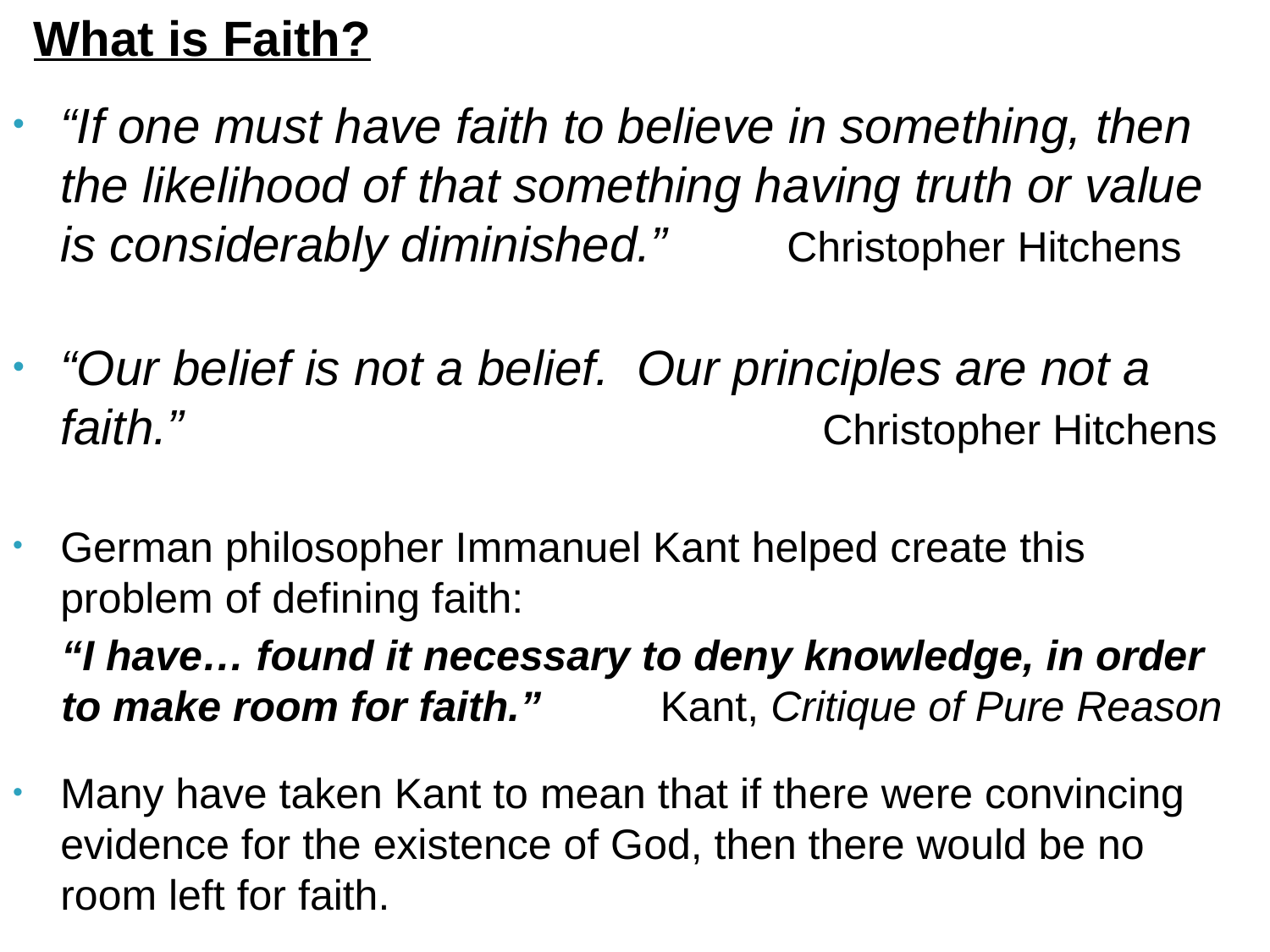

# What is Faith?

“If one must have faith to believe in something, then the likelihood of that something having truth or value is considerably diminished.”          Christopher Hitchens

“Our belief is not a belief.  Our principles are not a faith.” 					Christopher Hitchens

German philosopher Immanuel Kant helped create this problem of defining faith:
“I have… found it necessary to deny knowledge, in order to make room for faith.”          Kant, Critique of Pure Reason

Many have taken Kant to mean that if there were convincing evidence for the existence of God, then there would be no room left for faith.